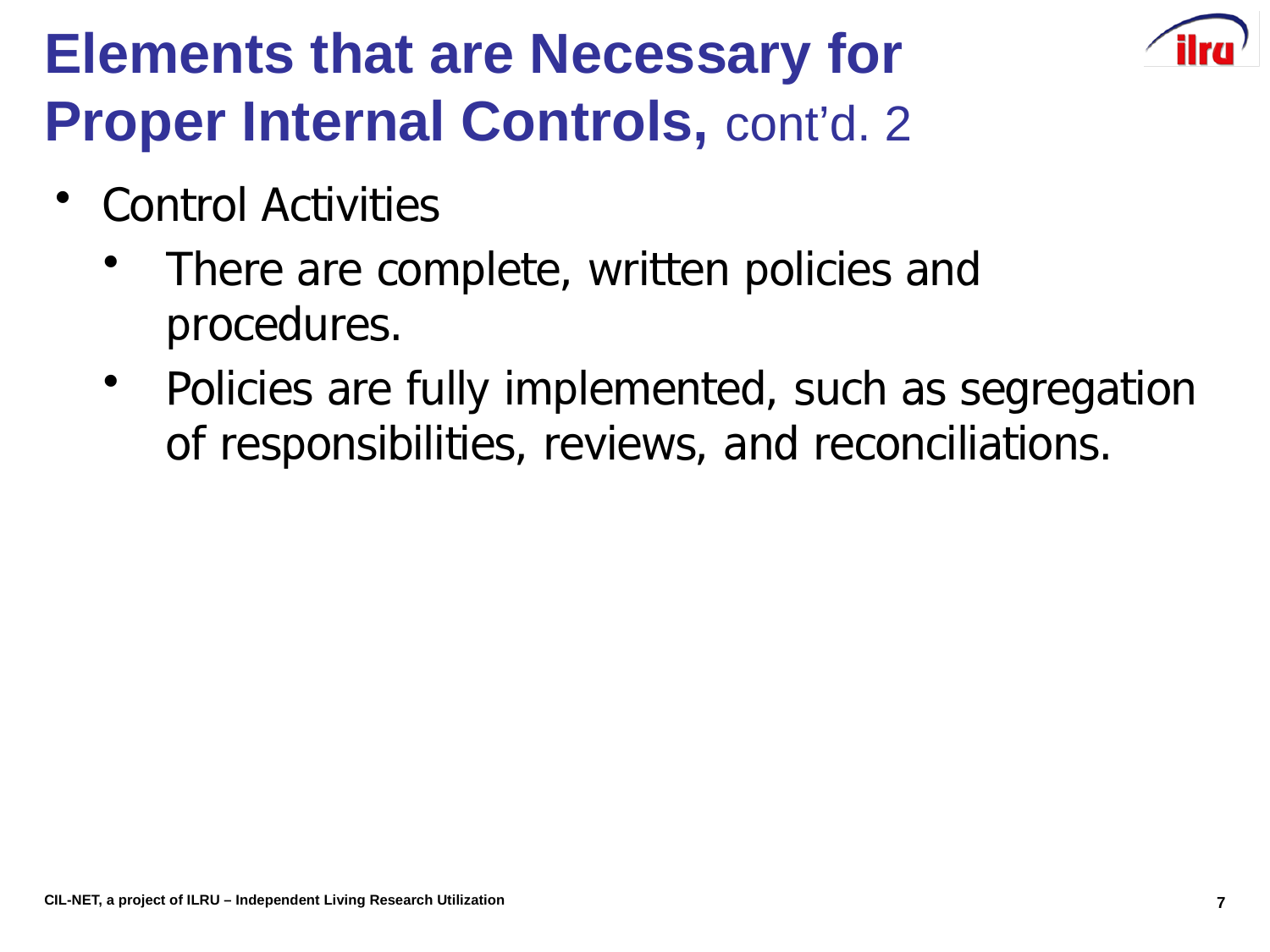

# Elements that are Necessary for Proper Internal Controls, cont’d. 2
Control Activities
There are complete, written policies and procedures.
Policies are fully implemented, such as segregation of responsibilities, reviews, and reconciliations.

7